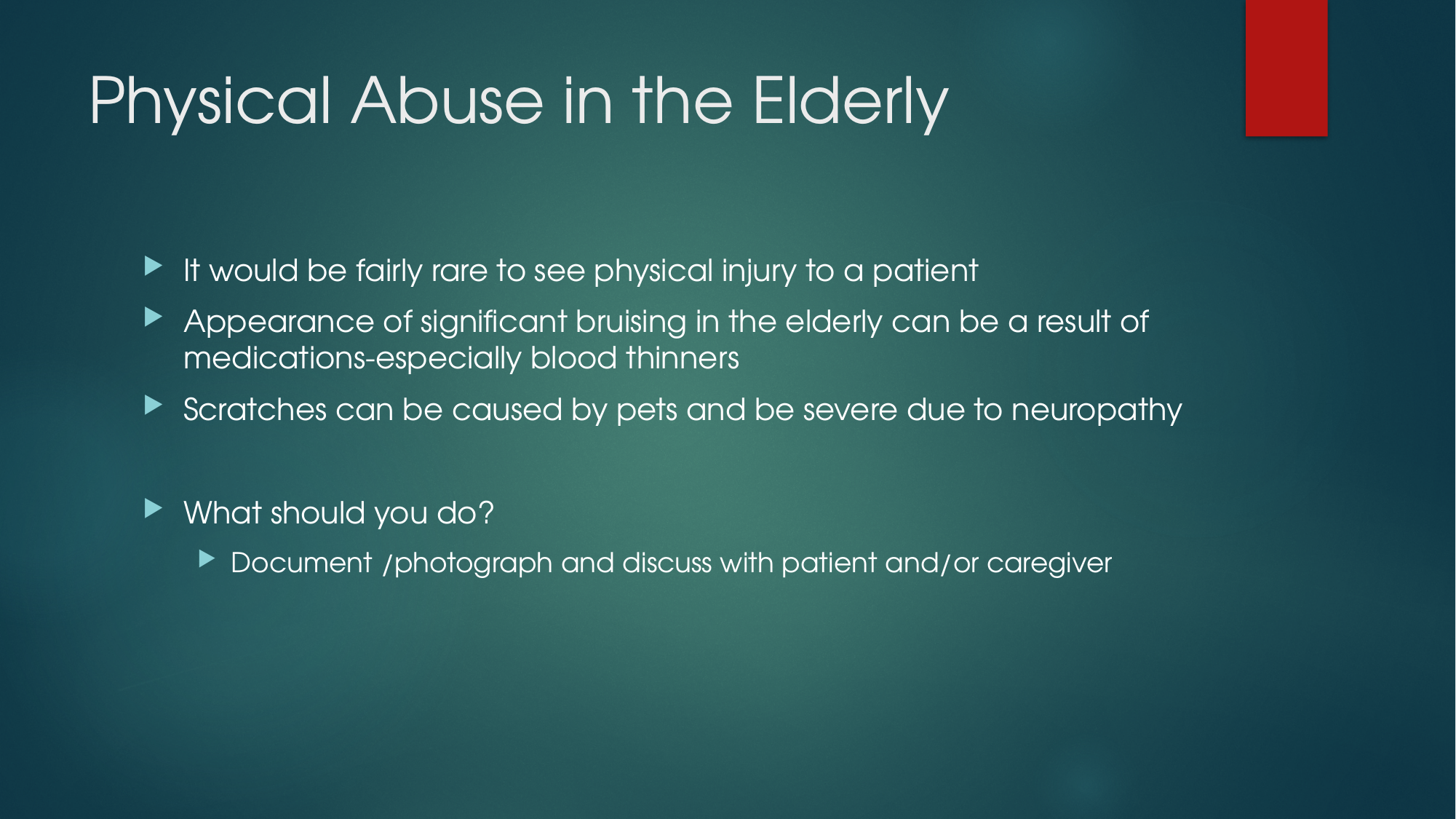

# Physical Abuse in the Elderly
It would be fairly rare to see physical injury to a patient
Appearance of significant bruising in the elderly can be a result of medications-especially blood thinners
Scratches can be caused by pets and be severe due to neuropathy

What should you do?
Document /photograph and discuss with patient and/or caregiver